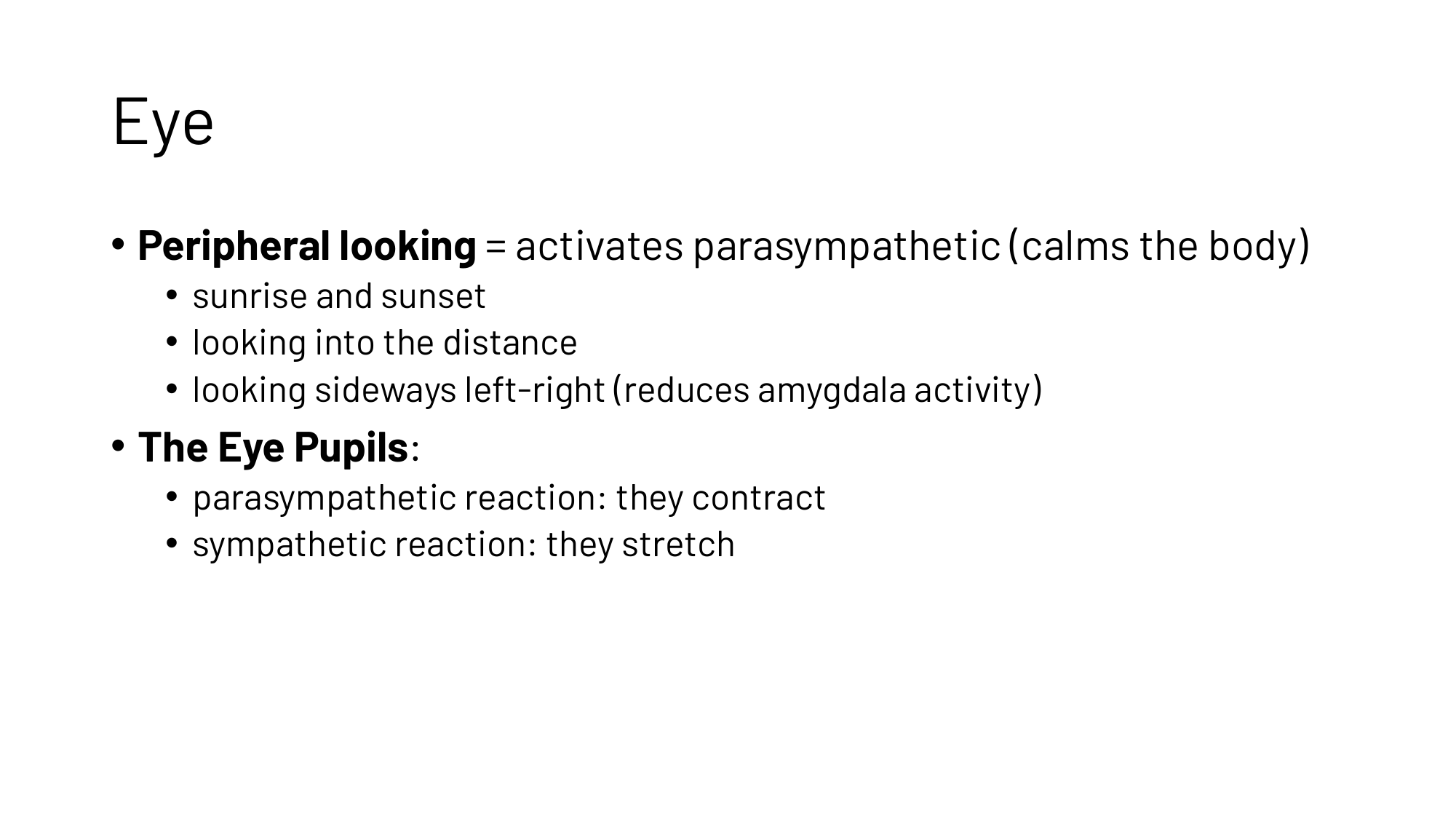

# Eye
Peripheral looking = activates parasympathetic (calms the body)
sunrise and sunset
looking into the distance
looking sideways left-right (reduces amygdala activity)
The Eye Pupils:
parasympathetic reaction: they contract
sympathetic reaction: they stretch